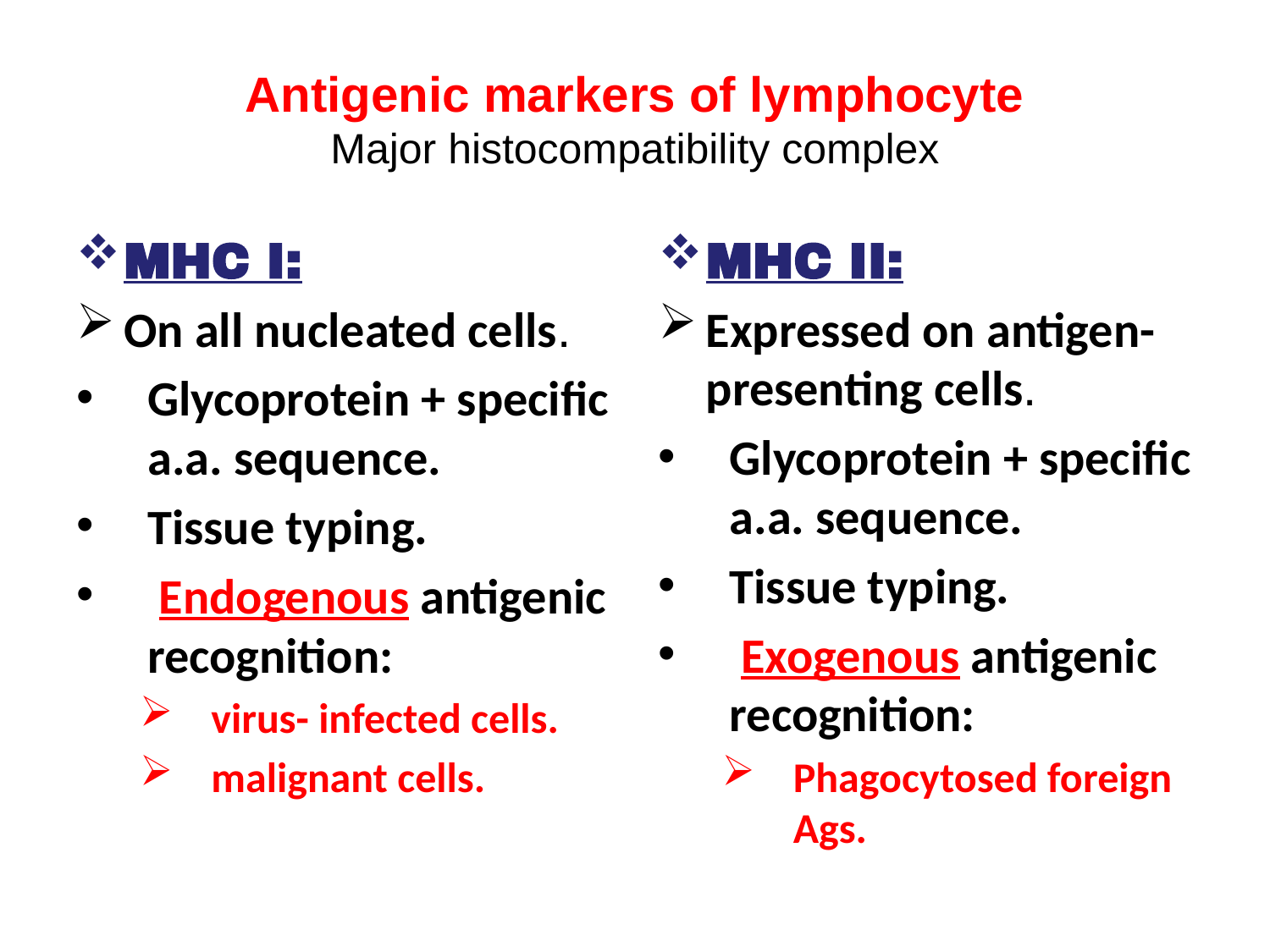

# Antigenic markers of lymphocyte Major histocompatibility complex
MHC I:
On all nucleated cells.
Glycoprotein + specific a.a. sequence.
Tissue typing.
 Endogenous antigenic recognition:
virus- infected cells.
malignant cells.
MHC II:
Expressed on antigen- presenting cells.
Glycoprotein + specific a.a. sequence.
Tissue typing.
 Exogenous antigenic recognition:
Phagocytosed foreign Ags.